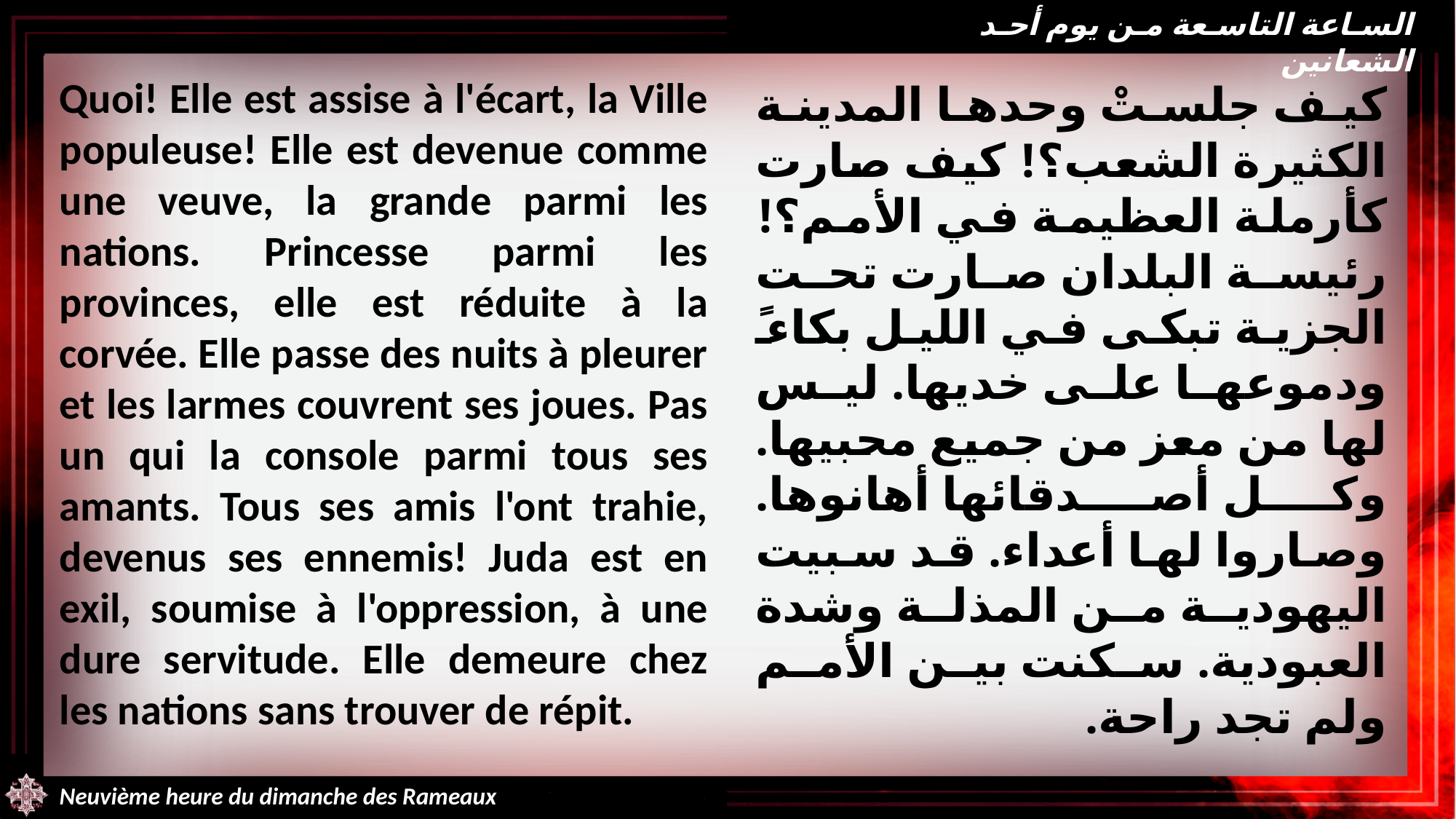

الساعة التاسعة من يوم أحد الشعانين
Quoi! Elle est assise à l'écart, la Ville populeuse! Elle est devenue comme une veuve, la grande parmi les nations. Princesse parmi les provinces, elle est réduite à la corvée. Elle passe des nuits à pleurer et les larmes couvrent ses joues. Pas un qui la console parmi tous ses amants. Tous ses amis l'ont trahie, devenus ses ennemis! Juda est en exil, soumise à l'oppression, à une dure servitude. Elle demeure chez les nations sans trouver de répit.
كيف جلستْ وحدها المدينة الكثيرة الشعب؟! كيف صارت كأرملة العظيمة في الأمم؟! رئيسة البلدان صارت تحت الجزية تبكى في الليل بكاءً ودموعها على خديها. ليس لها من معز من جميع محبيها. وكل أصدقائها أهانوها. وصاروا لها أعداء. قد سبيت اليهودية من المذلة وشدة العبودية. سكنت بين الأمم ولم تجد راحة.
Neuvième heure du dimanche des Rameaux